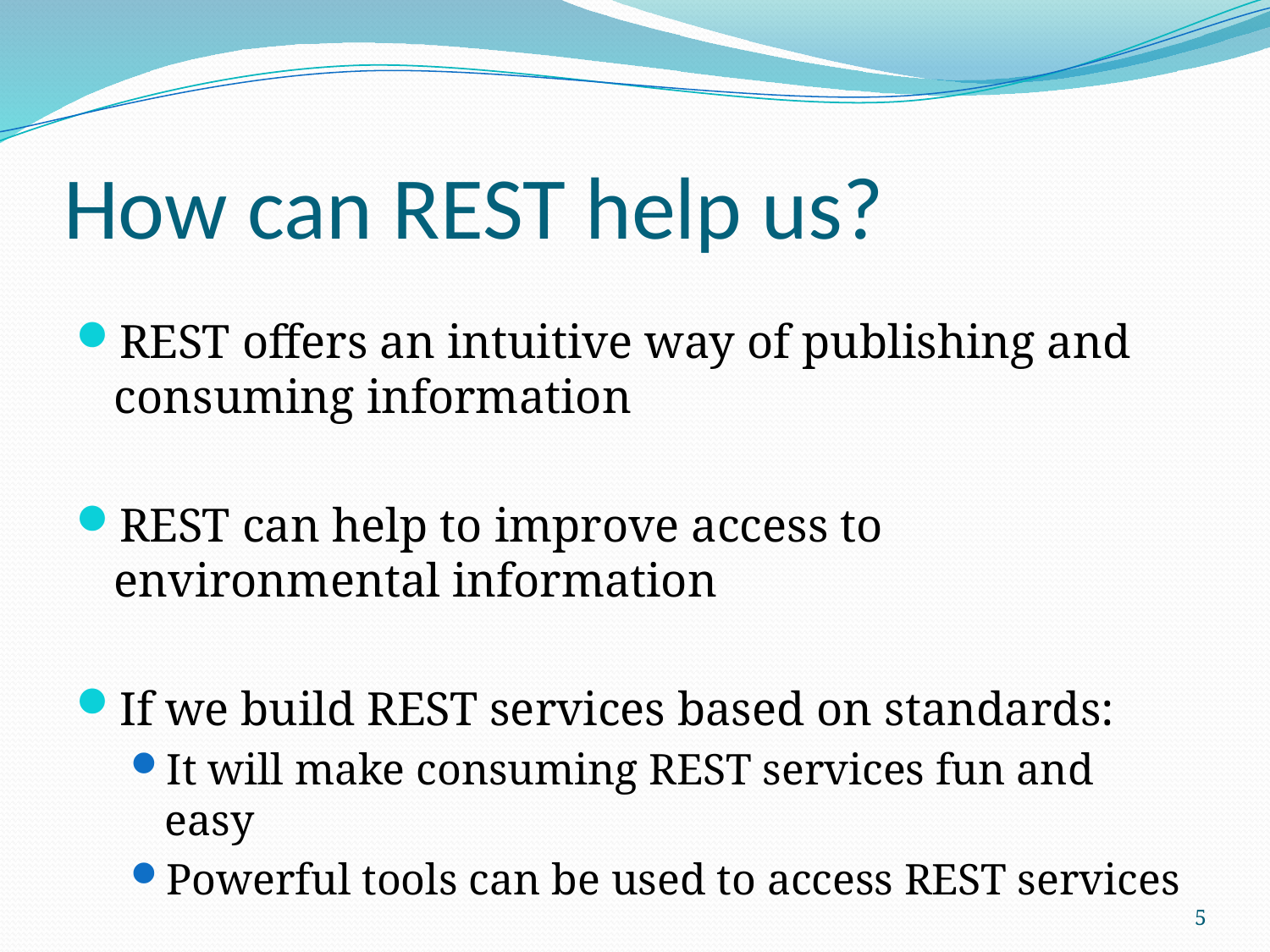

# How can REST help us?
REST offers an intuitive way of publishing and consuming information

REST can help to improve access to environmental information

If we build REST services based on standards:
It will make consuming REST services fun and easy
Powerful tools can be used to access REST services

5